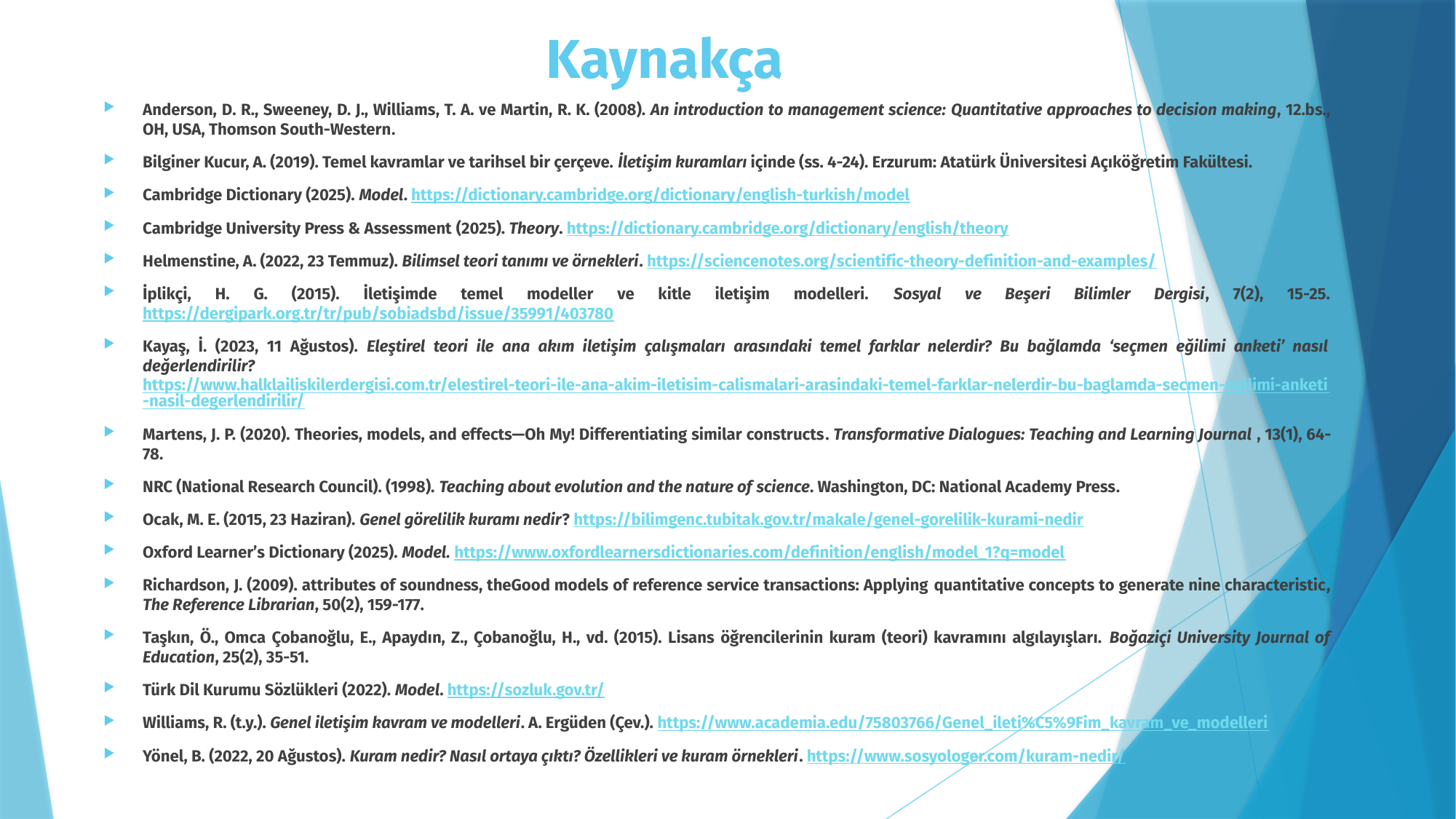

# Kaynakça
Anderson, D. R., Sweeney, D. J., Williams, T. A. ve Martin, R. K. (2008). An introduction to management science: Quantitative approaches to decision making, 12.bs., OH, USA, Thomson South-Western.
Bilginer Kucur, A. (2019). Temel kavramlar ve tarihsel bir çerçeve. İletişim kuramları içinde (ss. 4-24). Erzurum: Atatürk Üniversitesi Açıköğretim Fakültesi.
Cambridge Dictionary (2025). Model. https://dictionary.cambridge.org/dictionary/english-turkish/model
Cambridge University Press & Assessment (2025). Theory. https://dictionary.cambridge.org/dictionary/english/theory
Helmenstine, A. (2022, 23 Temmuz). Bilimsel teori tanımı ve örnekleri. https://sciencenotes.org/scientific-theory-definition-and-examples/
İplikçi, H. G. (2015). İletişimde temel modeller ve kitle iletişim modelleri. Sosyal ve Beşeri Bilimler Dergisi, 7(2), 15-25. https://dergipark.org.tr/tr/pub/sobiadsbd/issue/35991/403780
Kayaş, İ. (2023, 11 Ağustos). Eleştirel teori ile ana akım iletişim çalışmaları arasındaki temel farklar nelerdir? Bu bağlamda ‘seçmen eğilimi anketi’ nasıl değerlendirilir? https://www.halklailiskilerdergisi.com.tr/elestirel-teori-ile-ana-akim-iletisim-calismalari-arasindaki-temel-farklar-nelerdir-bu-baglamda-secmen-egilimi-anketi-nasil-degerlendirilir/
Martens, J. P. (2020). Theories, models, and effects—Oh My! Differentiating similar constructs. Transformative Dialogues: Teaching and Learning Journal , 13(1), 64-78.
NRC (National Research Council). (1998). Teaching about evolution and the nature of science. Washington, DC: National Academy Press.
Ocak, M. E. (2015, 23 Haziran). Genel görelilik kuramı nedir? https://bilimgenc.tubitak.gov.tr/makale/genel-gorelilik-kurami-nedir
Oxford Learner’s Dictionary (2025). Model. https://www.oxfordlearnersdictionaries.com/definition/english/model_1?q=model
Richardson, J. (2009). attributes of soundness, theGood models of reference service transactions: Applying quantitative concepts to generate nine characteristic, The Reference Librarian, 50(2), 159-177.
Taşkın, Ö., Omca Çobanoğlu, E., Apaydın, Z., Çobanoğlu, H., vd. (2015). Lisans öğrencilerinin kuram (teori) kavramını algılayışları. Boğaziçi University Journal of Education, 25(2), 35-51.
Türk Dil Kurumu Sözlükleri (2022). Model. https://sozluk.gov.tr/
Williams, R. (t.y.). Genel iletişim kavram ve modelleri. A. Ergüden (Çev.). https://www.academia.edu/75803766/Genel_ileti%C5%9Fim_kavram_ve_modelleri
Yönel, B. (2022, 20 Ağustos). Kuram nedir? Nasıl ortaya çıktı? Özellikleri ve kuram örnekleri. https://www.sosyologer.com/kuram-nedir/